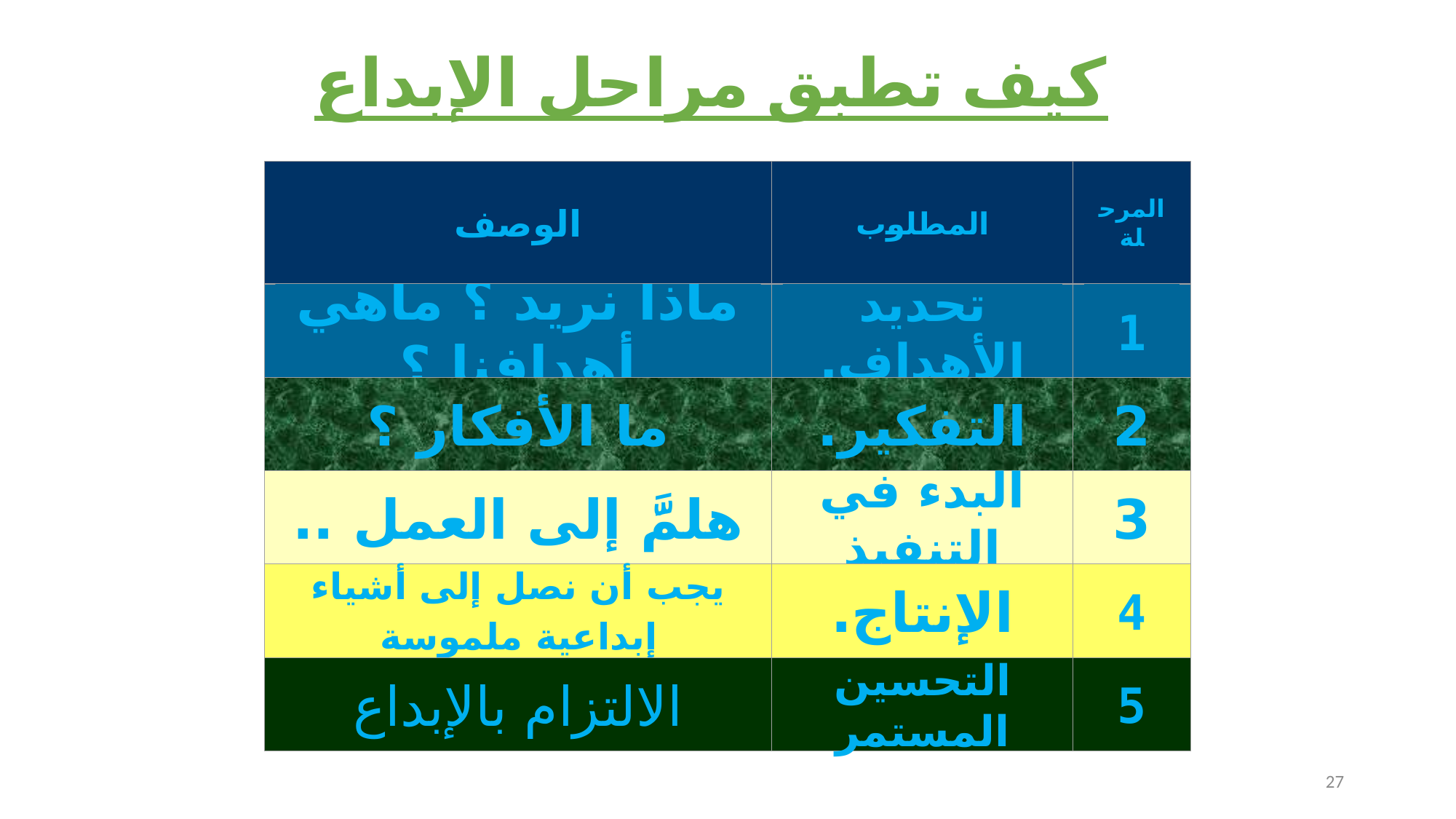

# كيف تطبق مراحل الإبداع

الوصف

المطلوب

المرحلة

ماذا نريد ؟ ماهي أهدافنا ؟

تحديد الأهداف.

1

ما الأفكار ؟

التفكير.

2

هلمََّ إلى العمل ..

البدء في التنفيذ

3

يجب أن نصل إلى أشياء
 إبداعية ملموسة

الإنتاج.

4

الالتزام بالإبداع

التحسين المستمر

5
27